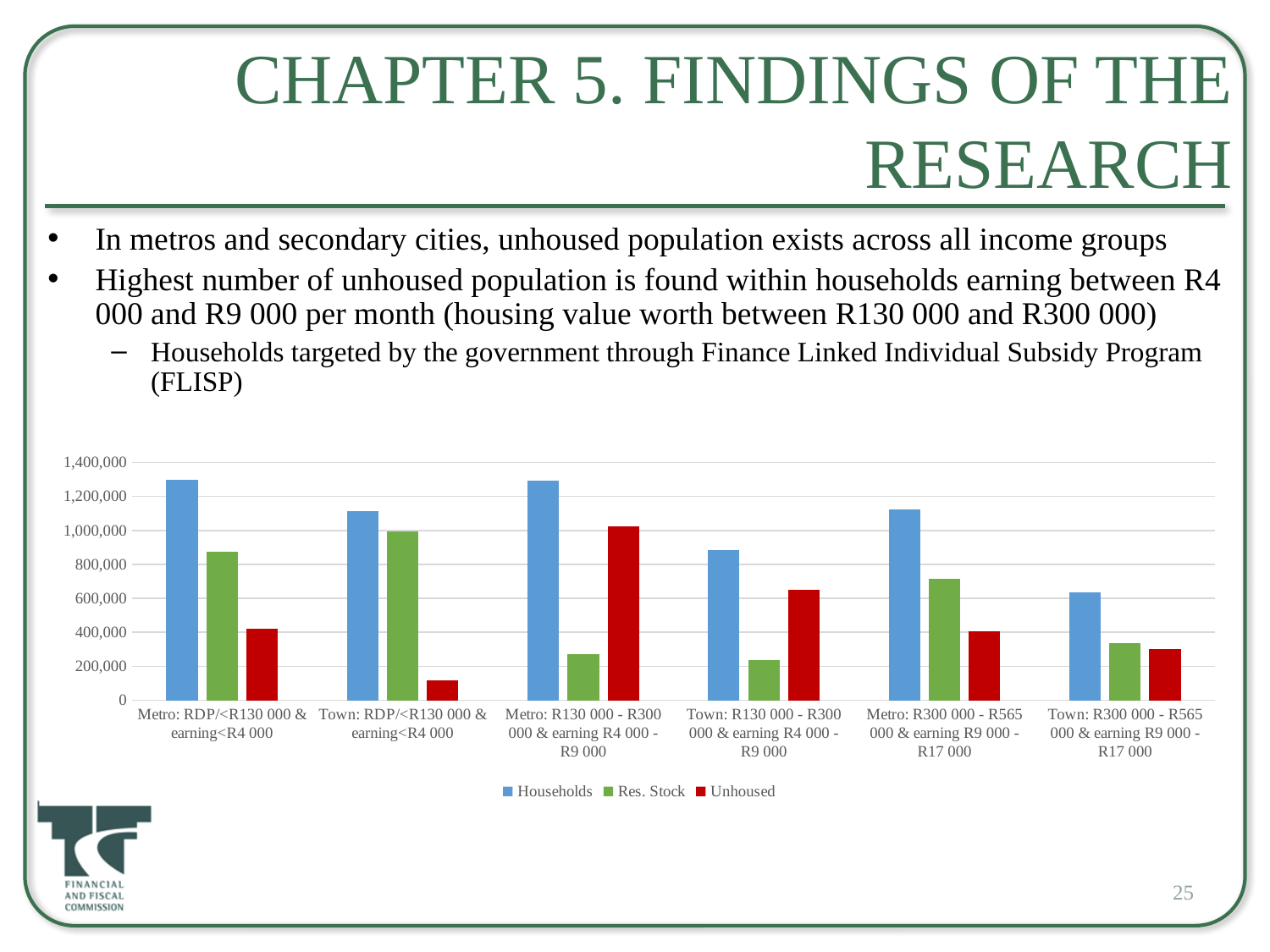

# Chapter 5. Findings of the Research
In metros and secondary cities, unhoused population exists across all income groups
Highest number of unhoused population is found within households earning between R4 000 and R9 000 per month (housing value worth between R130 000 and R300 000)
Households targeted by the government through Finance Linked Individual Subsidy Program (FLISP)

### Chart

| Category | Households | Res. Stock | Unhoused |
|---|---|---|---|
| Metro: RDP/<R130 000 & earning<R4 000 | 1296658.0 | 873127.0 | 423531.0 |
| Town: RDP/<R130 000 & earning<R4 000 | 1112812.0 | 994664.0 | 118148.0 |
| Metro: R130 000 - R300 000 & earning R4 000 - R9 000 | 1293899.0 | 270184.0 | 1023715.0 |
| Town: R130 000 - R300 000 & earning R4 000 - R9 000 | 886772.0 | 234665.0 | 652107.0 |
| Metro: R300 000 - R565 000 & earning R9 000 - R17 000 | 1122592.0 | 715136.0 | 407456.0 |
| Town: R300 000 - R565 000 & earning R9 000 - R17 000 | 636511.0 | 335094.0 | 301417.0 |
25